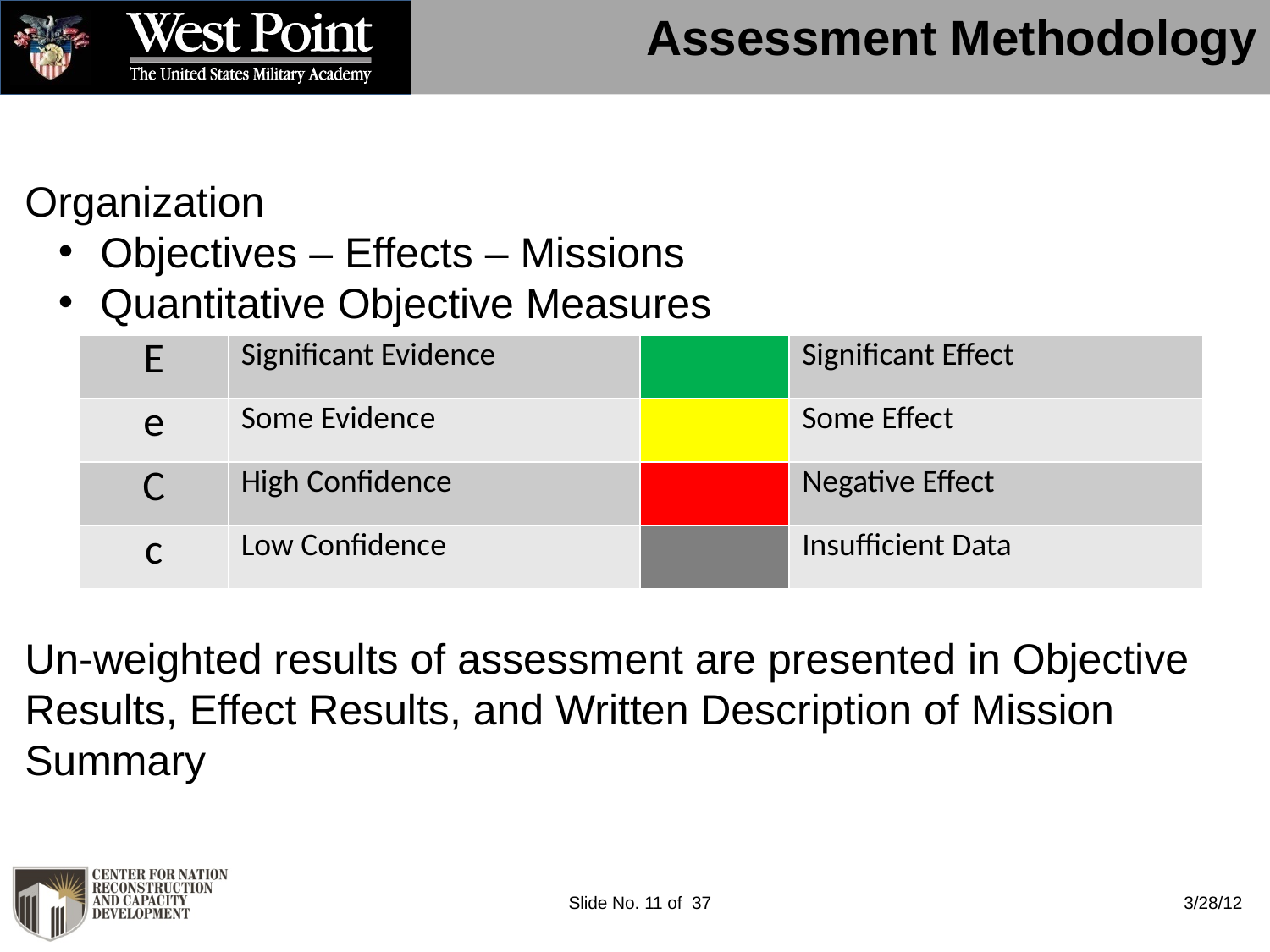

Assessment Methodology

Organization
 Objectives – Effects – Missions
 Quantitative Objective Measures

Un-weighted results of assessment are presented in Objective Results, Effect Results, and Written Description of Mission Summary

| E | Significant Evidence |
| --- | --- |
| e | Some Evidence |
| C | High Confidence |
| c | Low Confidence |
|  | Significant Effect |
| --- | --- |
|  | Some Effect |
|  | Negative Effect |
|  | Insufficient Data |